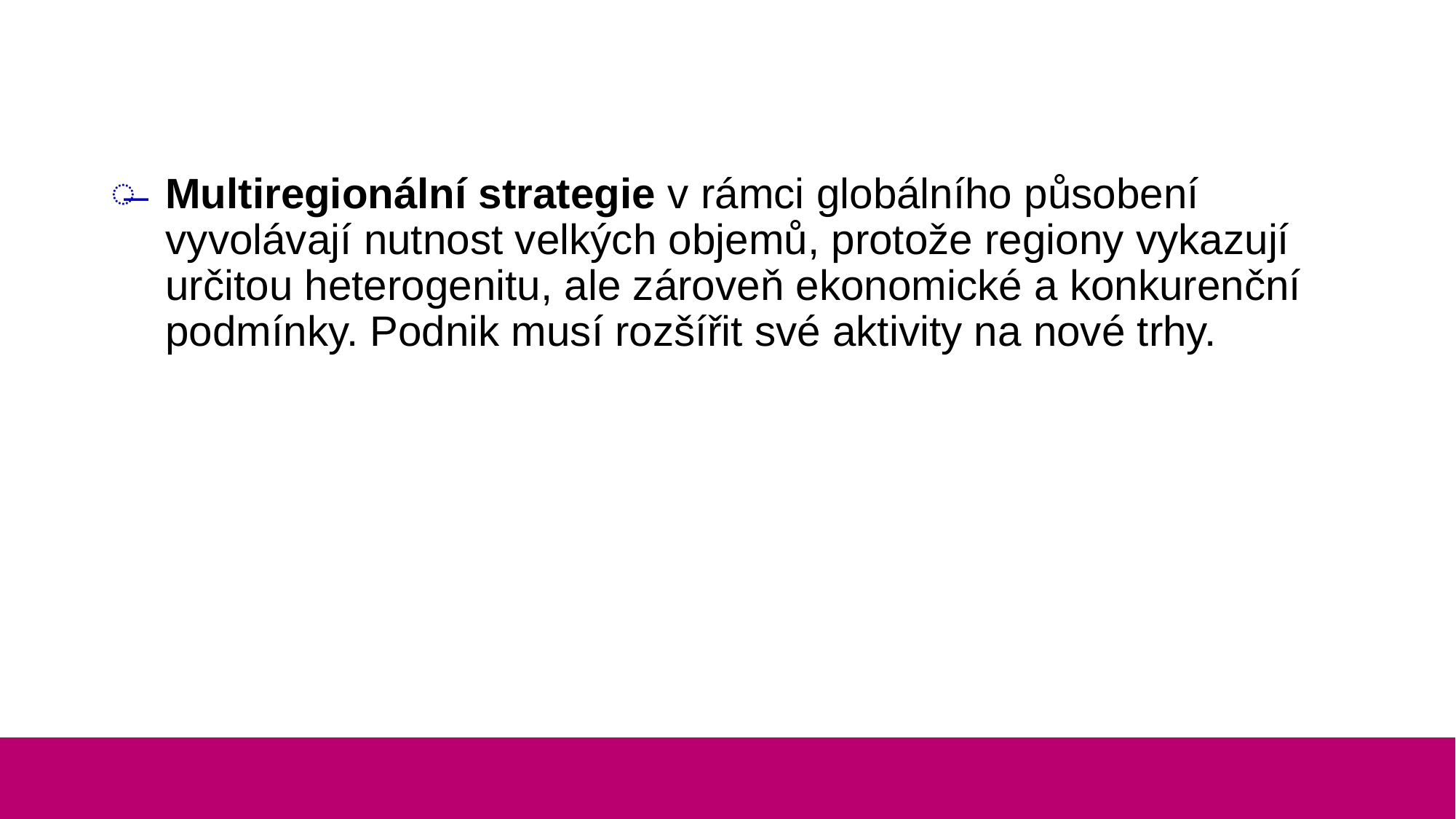

#
Multiregionální strategie v rámci globálního působení vyvolávají nutnost velkých objemů, protože regiony vykazují určitou heterogenitu, ale zároveň ekonomické a konkurenční podmínky. Podnik musí rozšířit své aktivity na nové trhy.